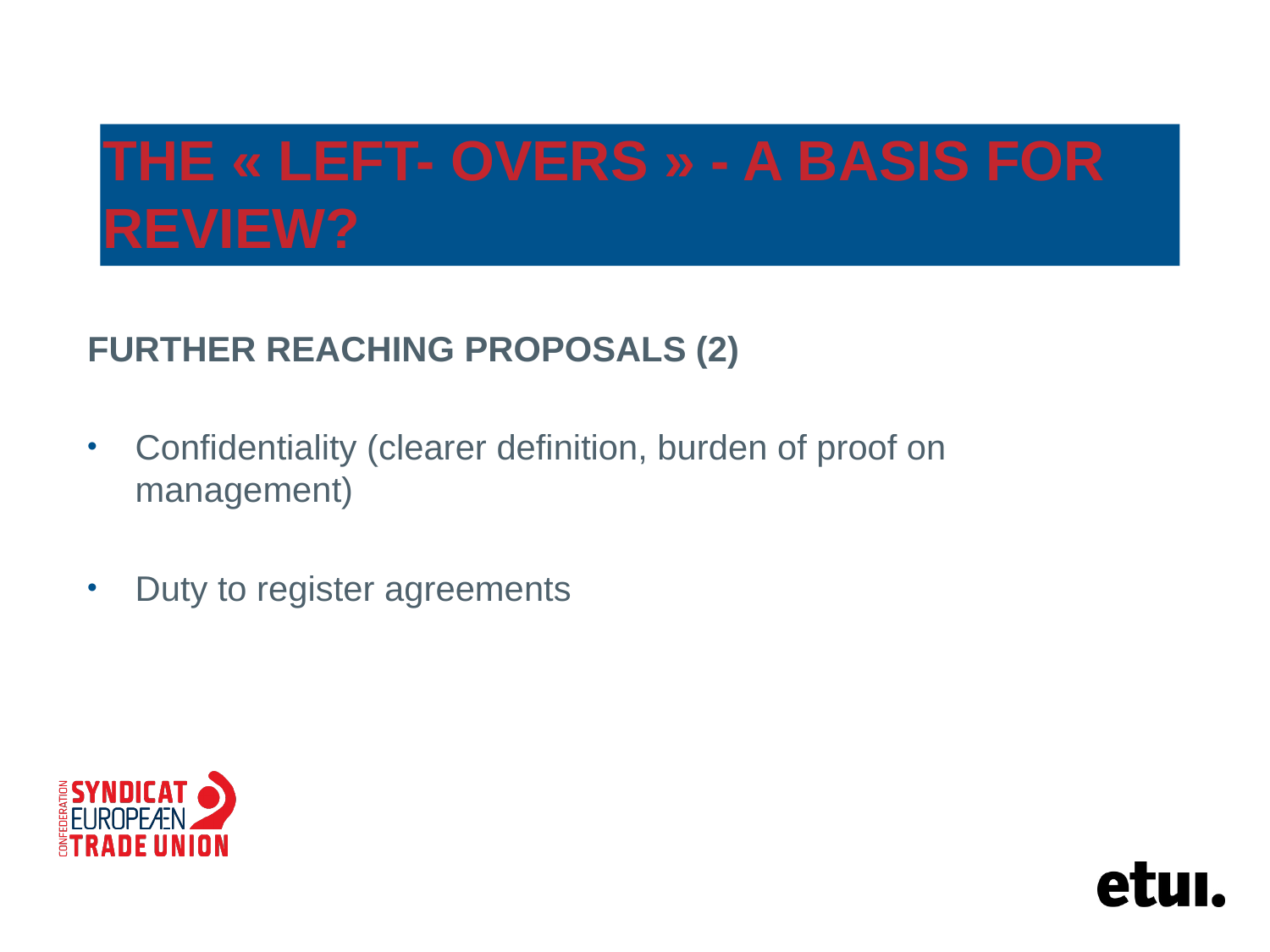

# The « left- overs » - a basis for review?
FURTHER REACHING PROPOSALS (2)

Confidentiality (clearer definition, burden of proof on management)

Duty to register agreements